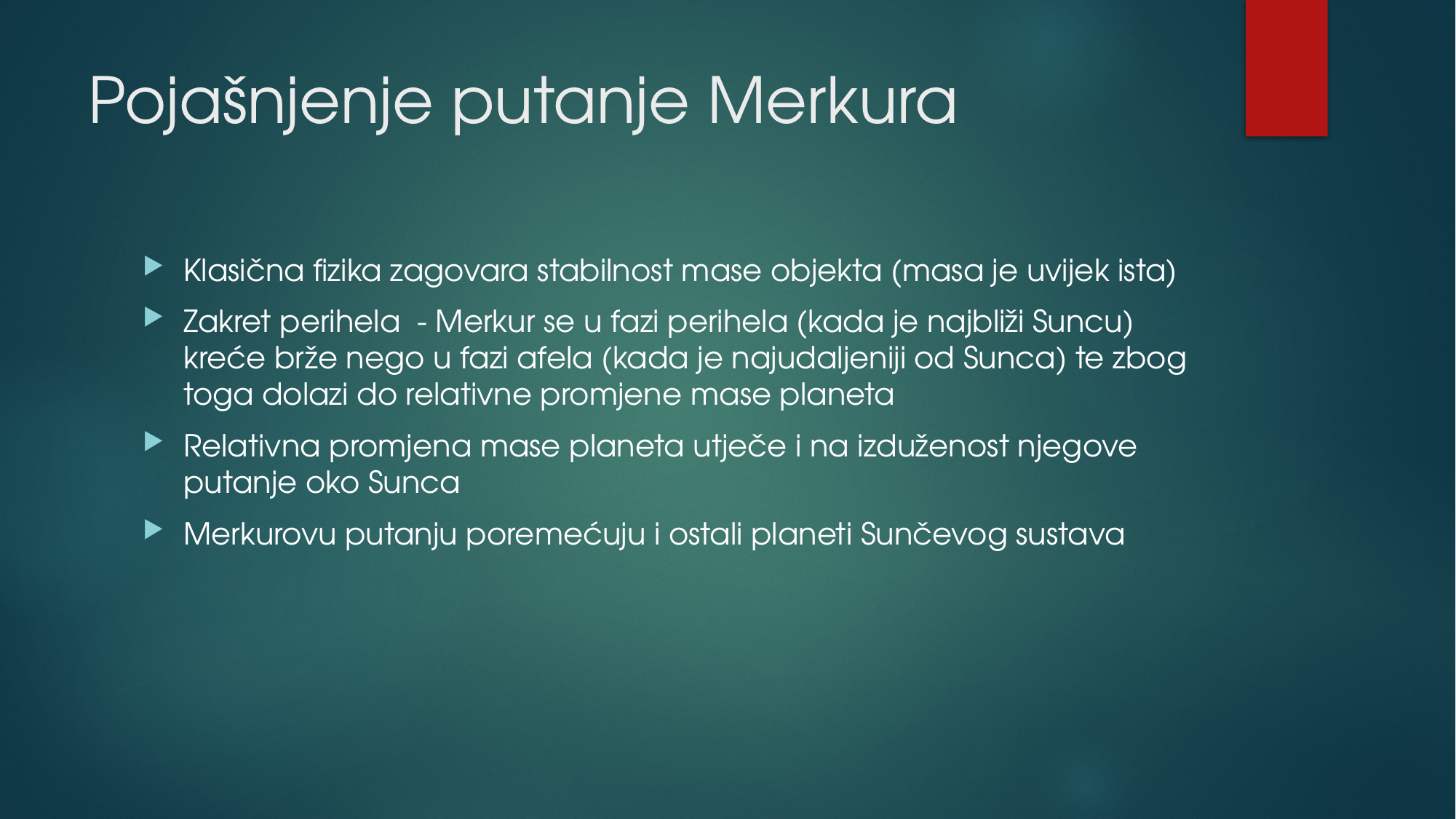

# Pojašnjenje putanje Merkura
Klasična fizika zagovara stabilnost mase objekta (masa je uvijek ista)
Zakret perihela  - Merkur se u fazi perihela (kada je najbliži Suncu) kreće brže nego u fazi afela (kada je najudaljeniji od Sunca) te zbog toga dolazi do relativne promjene mase planeta
Relativna promjena mase planeta utječe i na izduženost njegove putanje oko Sunca
Merkurovu putanju poremećuju i ostali planeti Sunčevog sustava